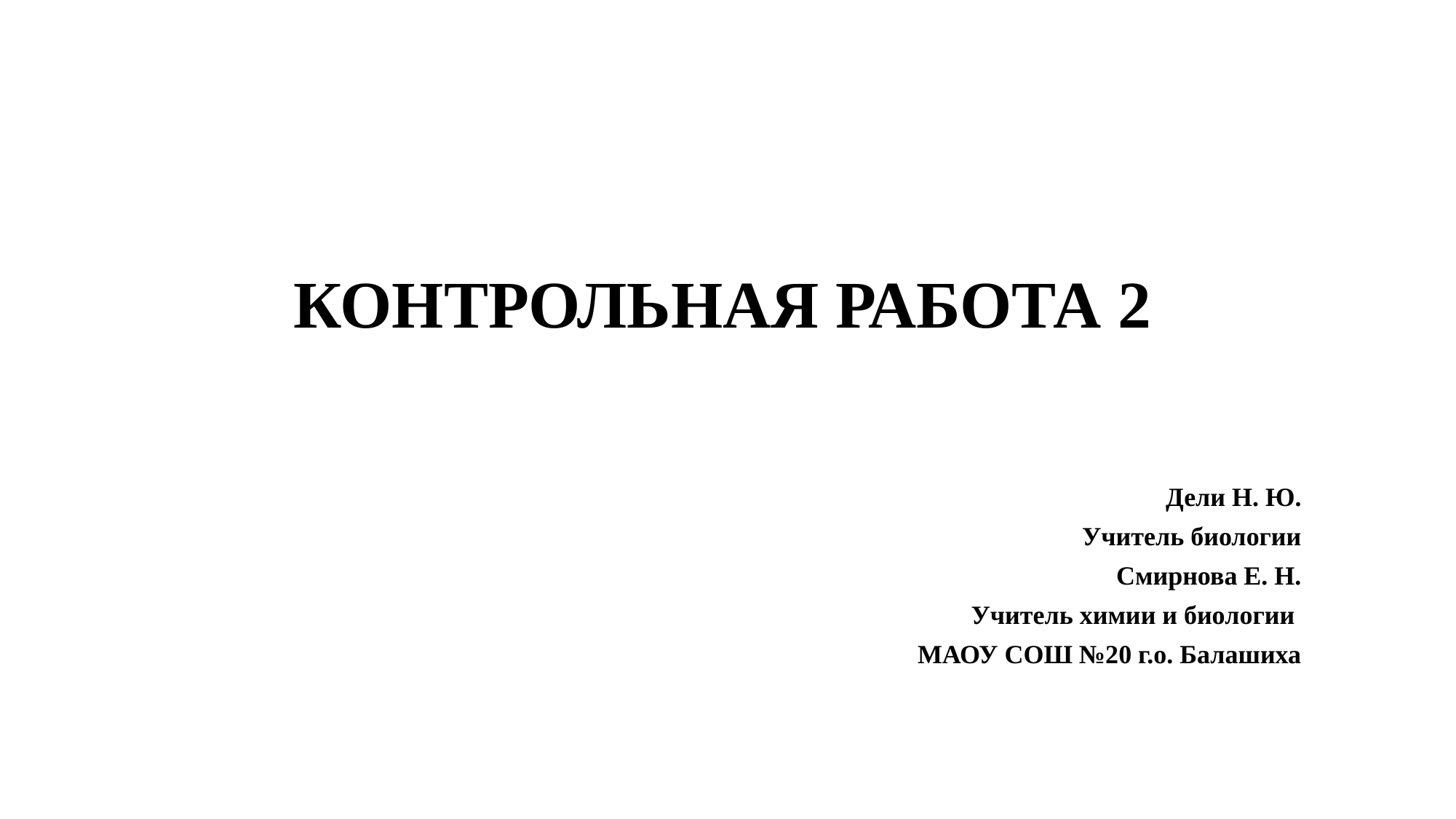

# КОНТРОЛЬНАЯ РАБОТА 2
Дели Н. Ю.
Учитель биологии
Смирнова Е. Н.
Учитель химии и биологии
МАОУ СОШ №20 г.о. Балашиха